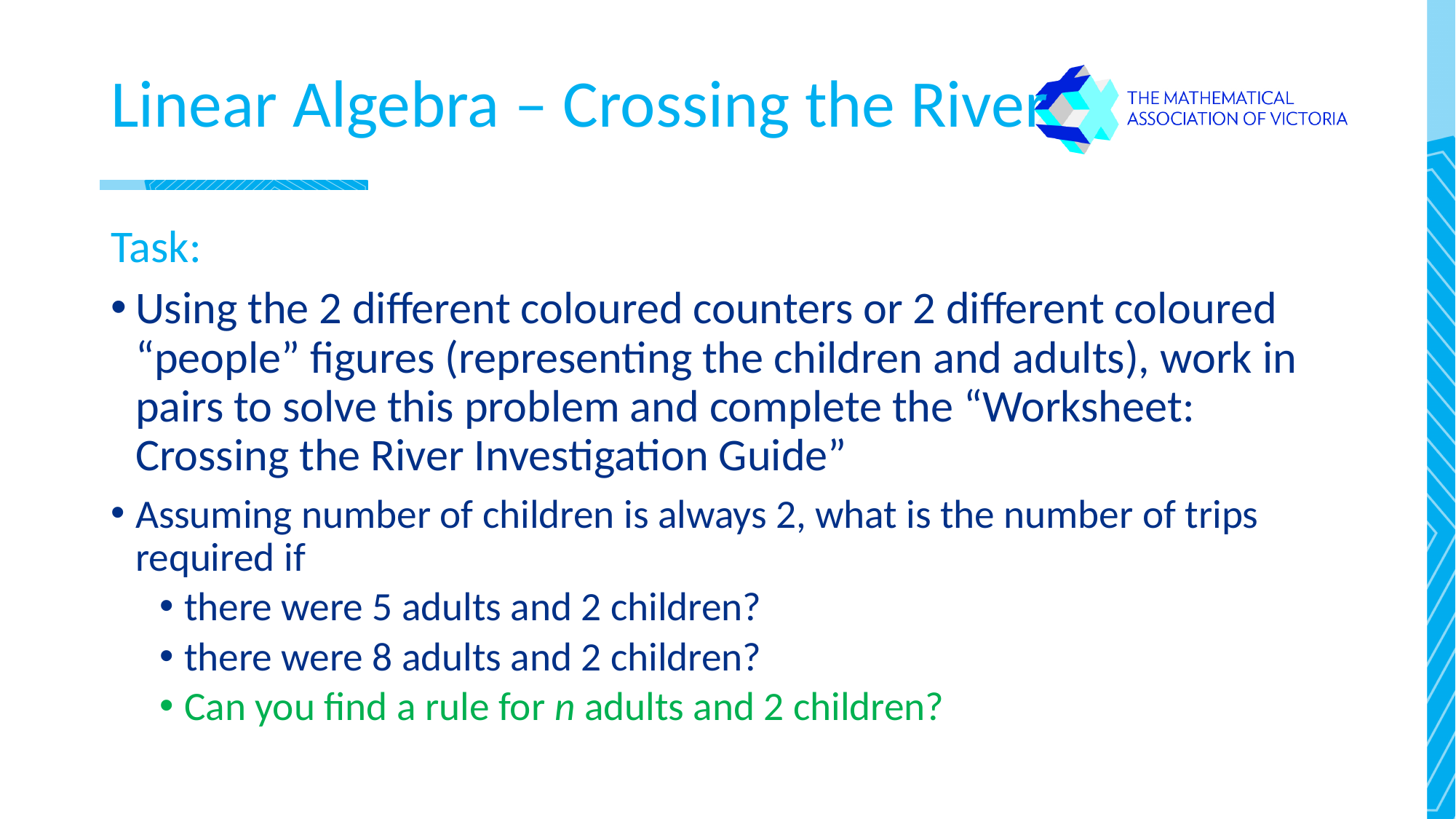

# Linear Algebra – Crossing the River
Task:
Using the 2 different coloured counters or 2 different coloured “people” figures (representing the children and adults), work in pairs to solve this problem and complete the “Worksheet: Crossing the River Investigation Guide”
Assuming number of children is always 2, what is the number of trips required if
there were 5 adults and 2 children?
there were 8 adults and 2 children?
Can you find a rule for n adults and 2 children?